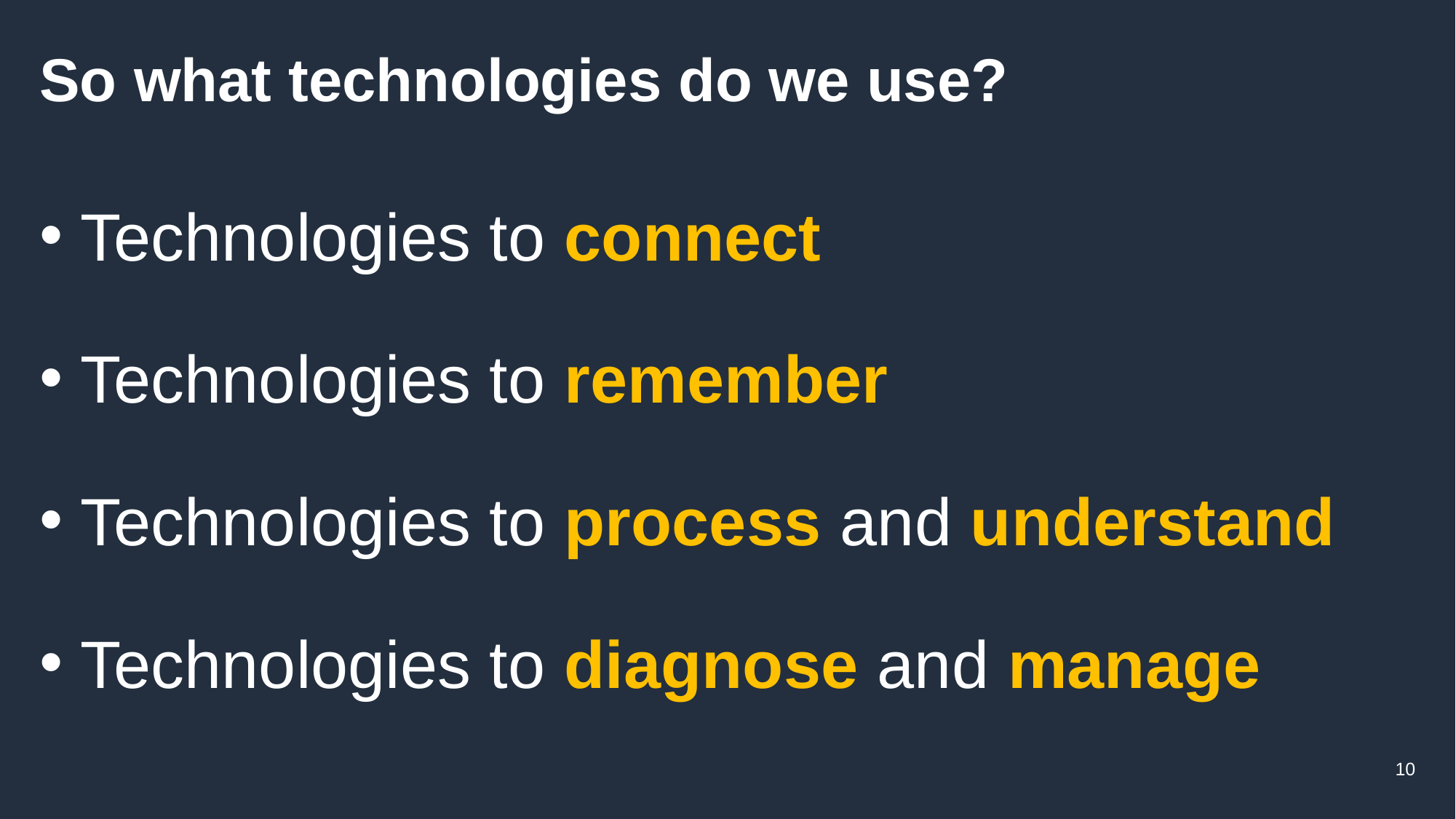

# So what technologies do we use?
Technologies to connect
Technologies to remember
Technologies to process and understand
Technologies to diagnose and manage
10